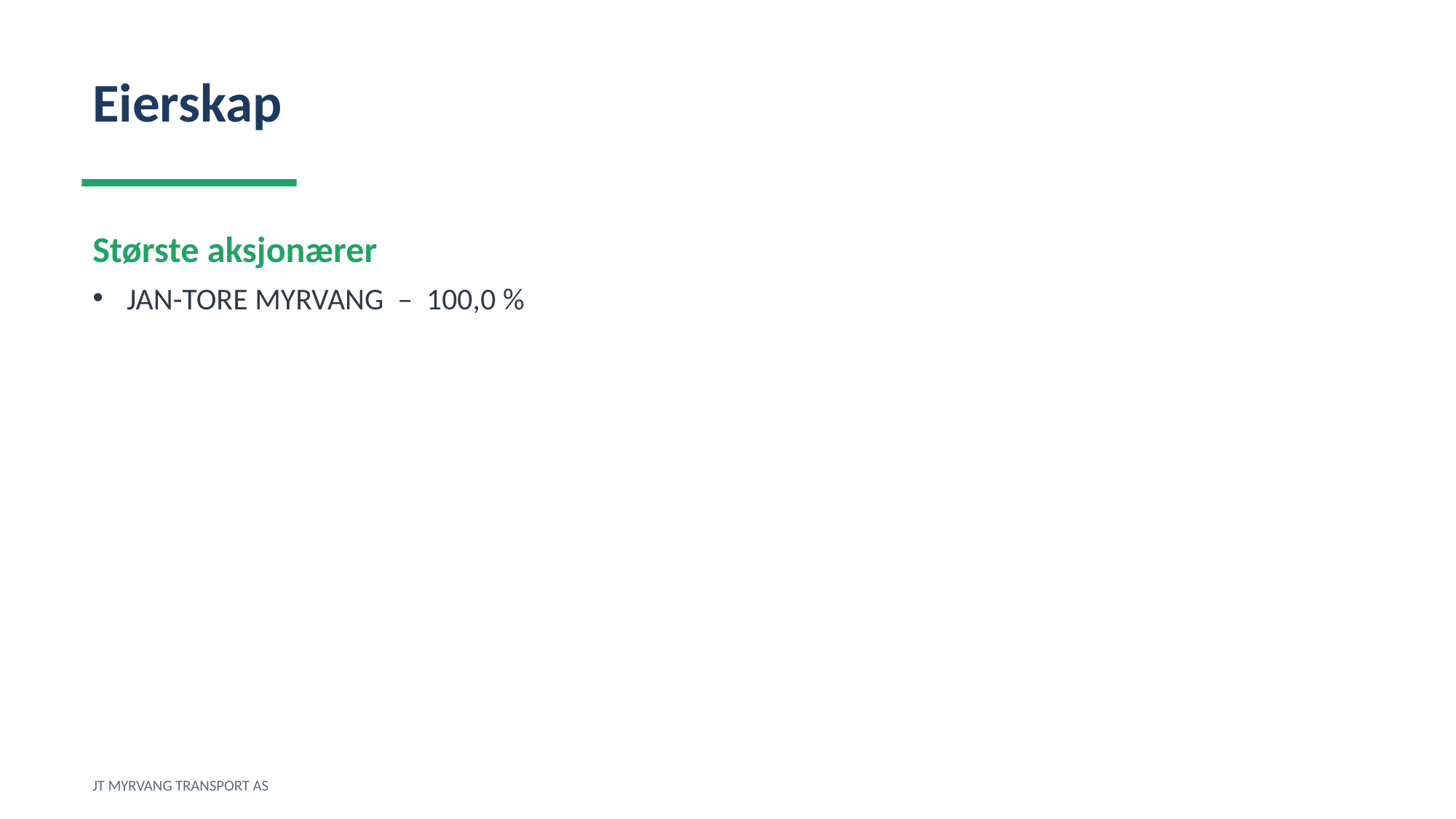

Eierskap

Største aksjonærer
JAN-TORE MYRVANG  –  100,0 %
JT MYRVANG TRANSPORT AS